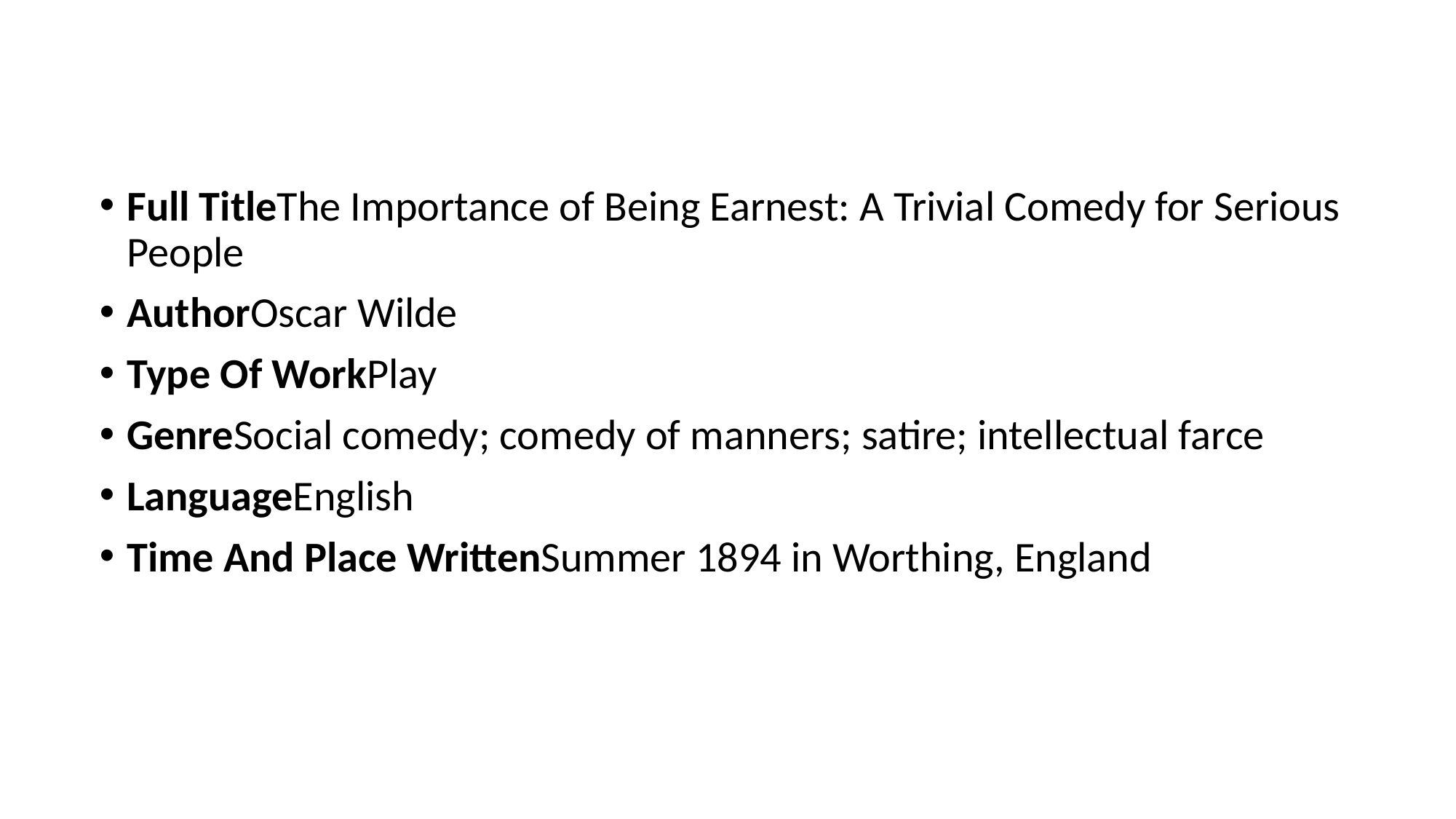

#

Full TitleThe Importance of Being Earnest: A Trivial Comedy for Serious People
AuthorOscar Wilde
Type Of WorkPlay
GenreSocial comedy; comedy of manners; satire; intellectual farce
LanguageEnglish
Time And Place WrittenSummer 1894 in Worthing, England